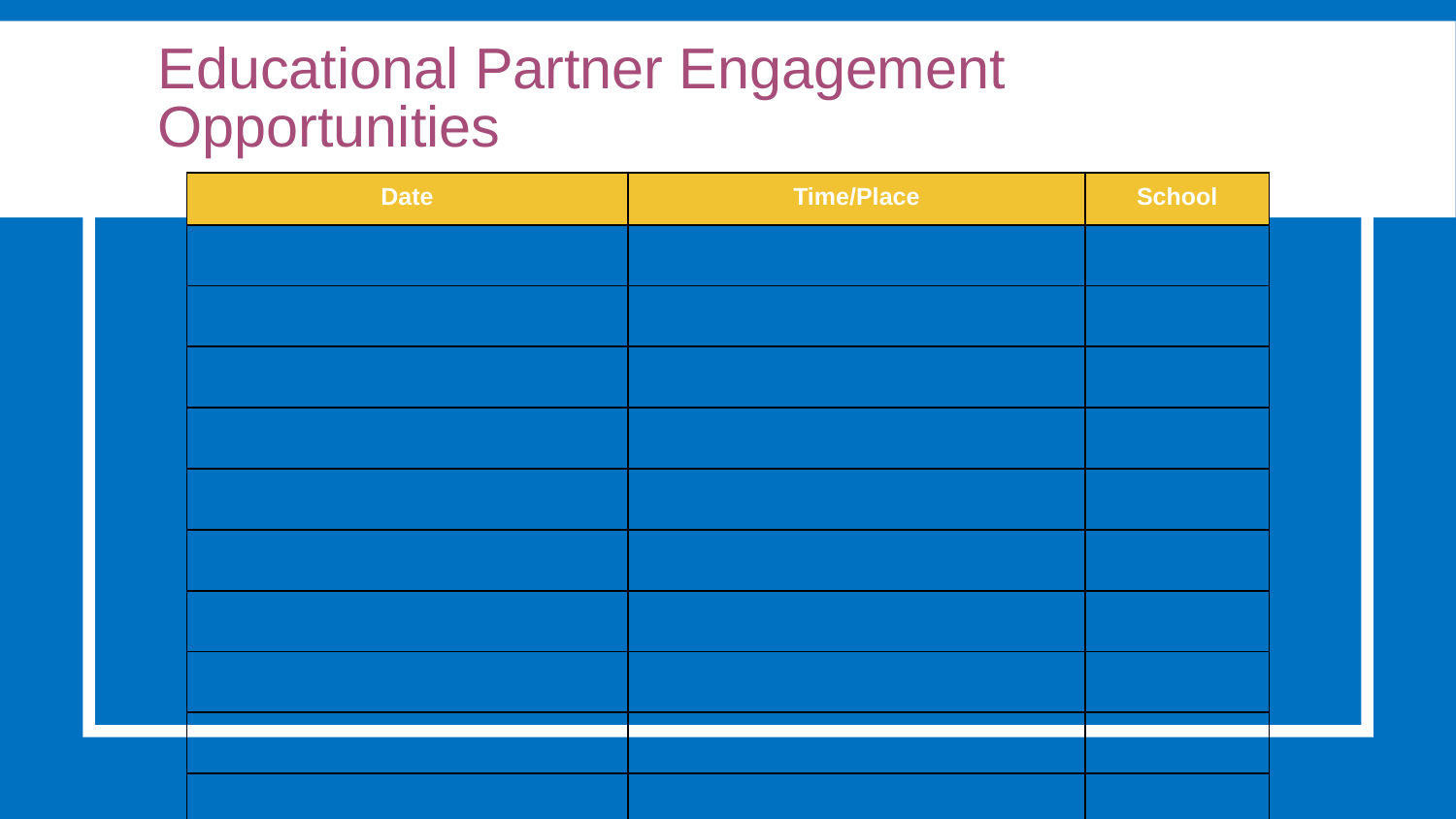

Educational Partner Engagement Opportunities
| Date | Time/Place | School |
| --- | --- | --- |
|  |  |  |
|  |  |  |
|  |  |  |
|  |  |  |
|  |  |  |
|  |  |  |
|  |  |  |
|  |  |  |
|  |  |  |
|  |  |  |